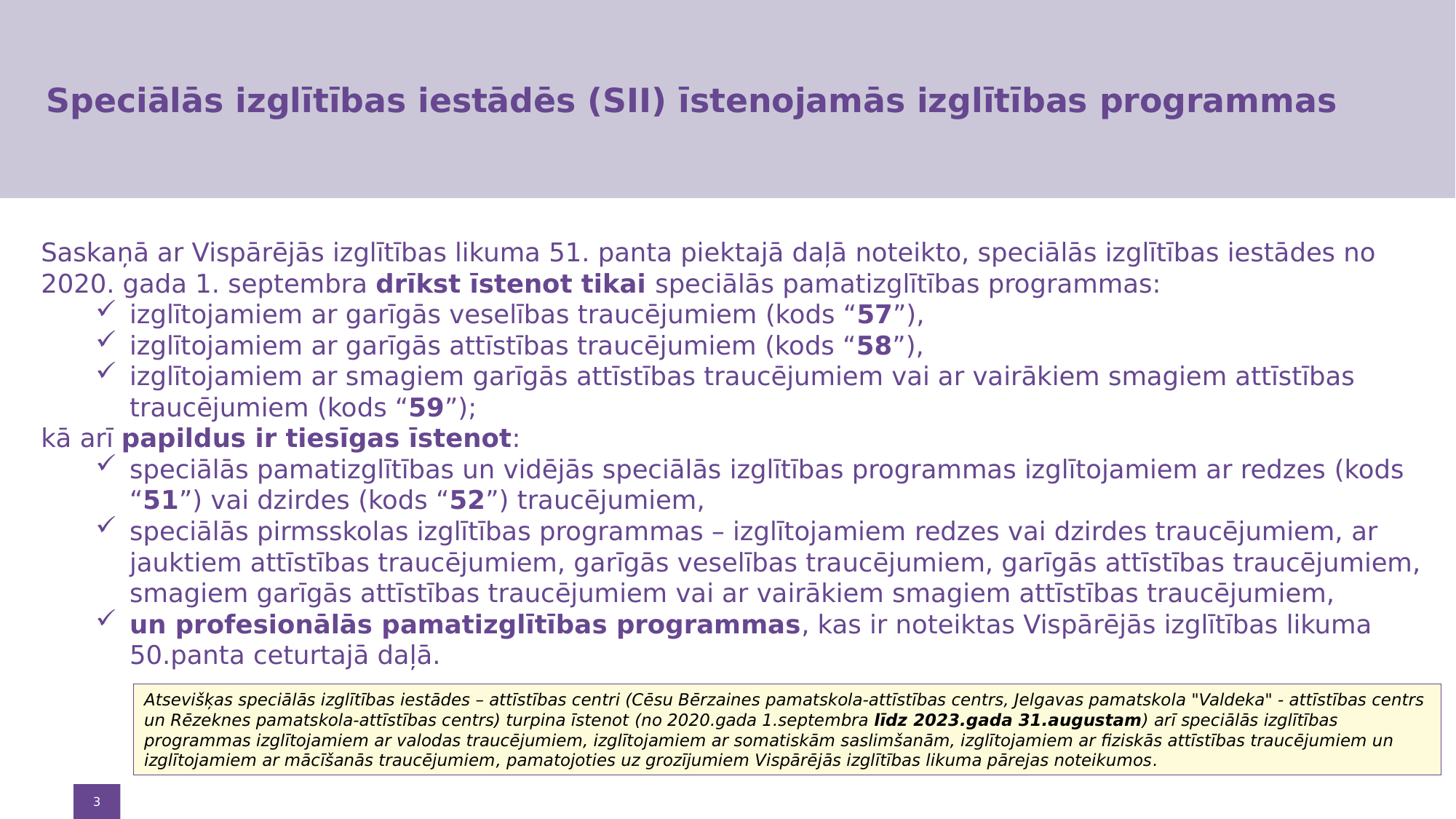

# Speciālās izglītības iestādēs (SII) īstenojamās izglītības programmas
Saskaņā ar Vispārējās izglītības likuma 51. panta piektajā daļā noteikto, speciālās izglītības iestādes no 2020. gada 1. septembra drīkst īstenot tikai speciālās pamatizglītības programmas:
izglītojamiem ar garīgās veselības traucējumiem (kods “57”),
izglītojamiem ar garīgās attīstības traucējumiem (kods “58”),
izglītojamiem ar smagiem garīgās attīstības traucējumiem vai ar vairākiem smagiem attīstības traucējumiem (kods “59”);
kā arī papildus ir tiesīgas īstenot:
speciālās pamatizglītības un vidējās speciālās izglītības programmas izglītojamiem ar redzes (kods “51”) vai dzirdes (kods “52”) traucējumiem,
speciālās pirmsskolas izglītības programmas – izglītojamiem redzes vai dzirdes traucējumiem, ar jauktiem attīstības traucējumiem, garīgās veselības traucējumiem, garīgās attīstības traucējumiem, smagiem garīgās attīstības traucējumiem vai ar vairākiem smagiem attīstības traucējumiem,
un profesionālās pamatizglītības programmas, kas ir noteiktas Vispārējās izglītības likuma 50.panta ceturtajā daļā.
Atsevišķas speciālās izglītības iestādes – attīstības centri (Cēsu Bērzaines pamatskola-attīstības centrs, Jelgavas pamatskola "Valdeka" - attīstības centrs un Rēzeknes pamatskola-attīstības centrs) turpina īstenot (no 2020.gada 1.septembra līdz 2023.gada 31.augustam) arī speciālās izglītības programmas izglītojamiem ar valodas traucējumiem, izglītojamiem ar somatiskām saslimšanām, izglītojamiem ar fiziskās attīstības traucējumiem un izglītojamiem ar mācīšanās traucējumiem, pamatojoties uz grozījumiem Vispārējās izglītības likuma pārejas noteikumos.
3